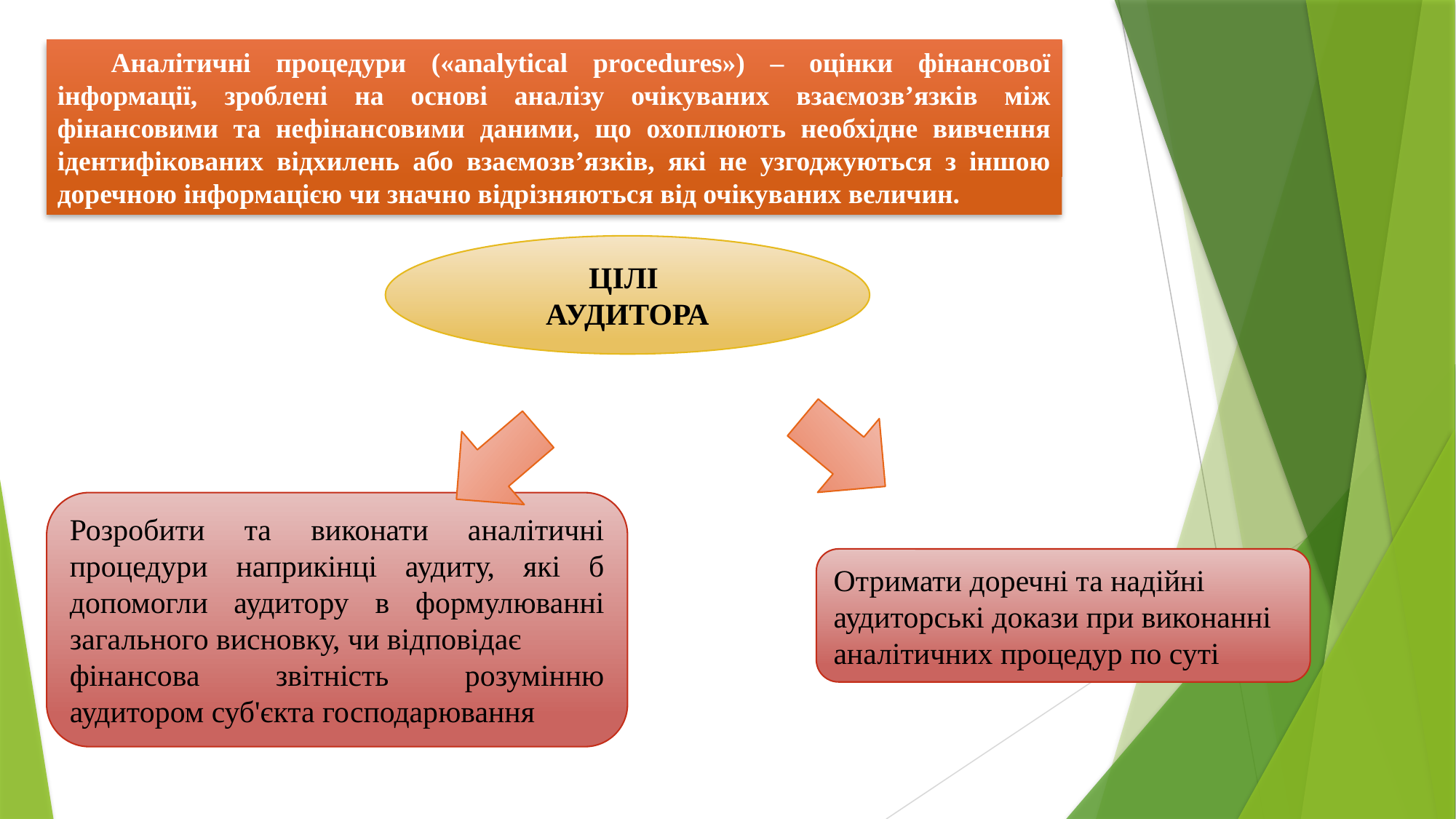

Аналітичні процедури («analytical procedures») – оцінки фінансової інформації, зроблені на основі аналізу очікуваних взаємозв’язків між фінансовими та нефінансовими даними, що охоплюють необхідне вивчення ідентифікованих відхилень або взаємозв’язків, які не узгоджуються з іншою доречною інформацією чи значно відрізняються від очікуваних величин.
Цілі
аудитора
Розробити та виконати аналітичні процедури наприкінці аудиту, які б допомогли аудитору в формулюванні загального висновку, чи відповідає
фінансова звітність розумінню аудитором суб'єкта господарювання
Отримати доречні та надійні
аудиторські докази при виконанні аналітичних процедур по суті